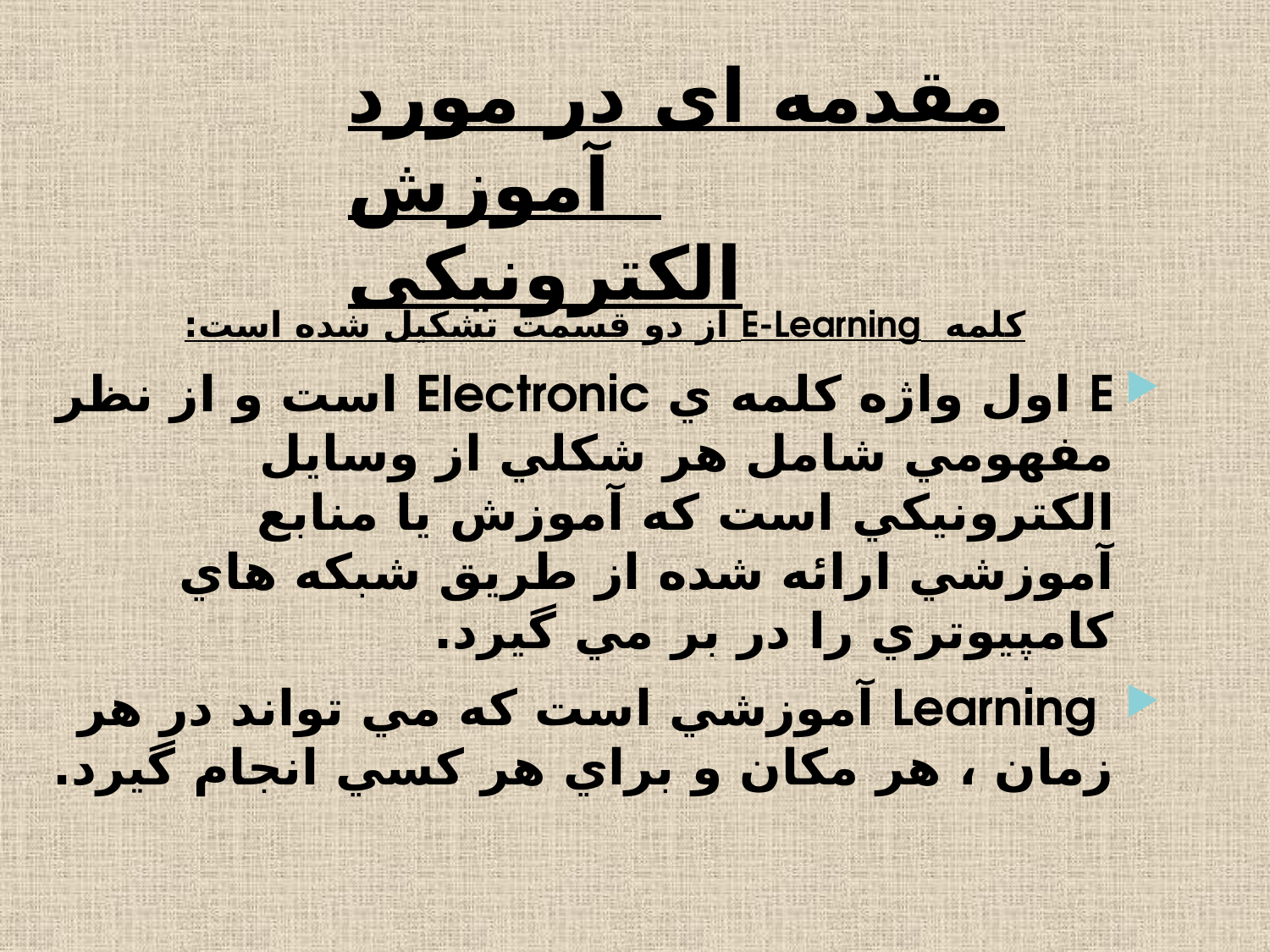

# مقدمه ای در مورد آموزش الکترونیکی

كلمه  E-Learning از دو قسمت تشكيل شده است:
E اول واژه كلمه ي Electronic است و از نظر مفهومي شامل هر شكلي از وسايل الكترونيكي است كه آموزش يا منابع آموزشي ارائه شده از طريق شبكه هاي كامپيوتري را در بر مي گيرد.
 Learning آموزشي است كه مي تواند در هر زمان ، هر مكان و براي هر كسي انجام گیرد.